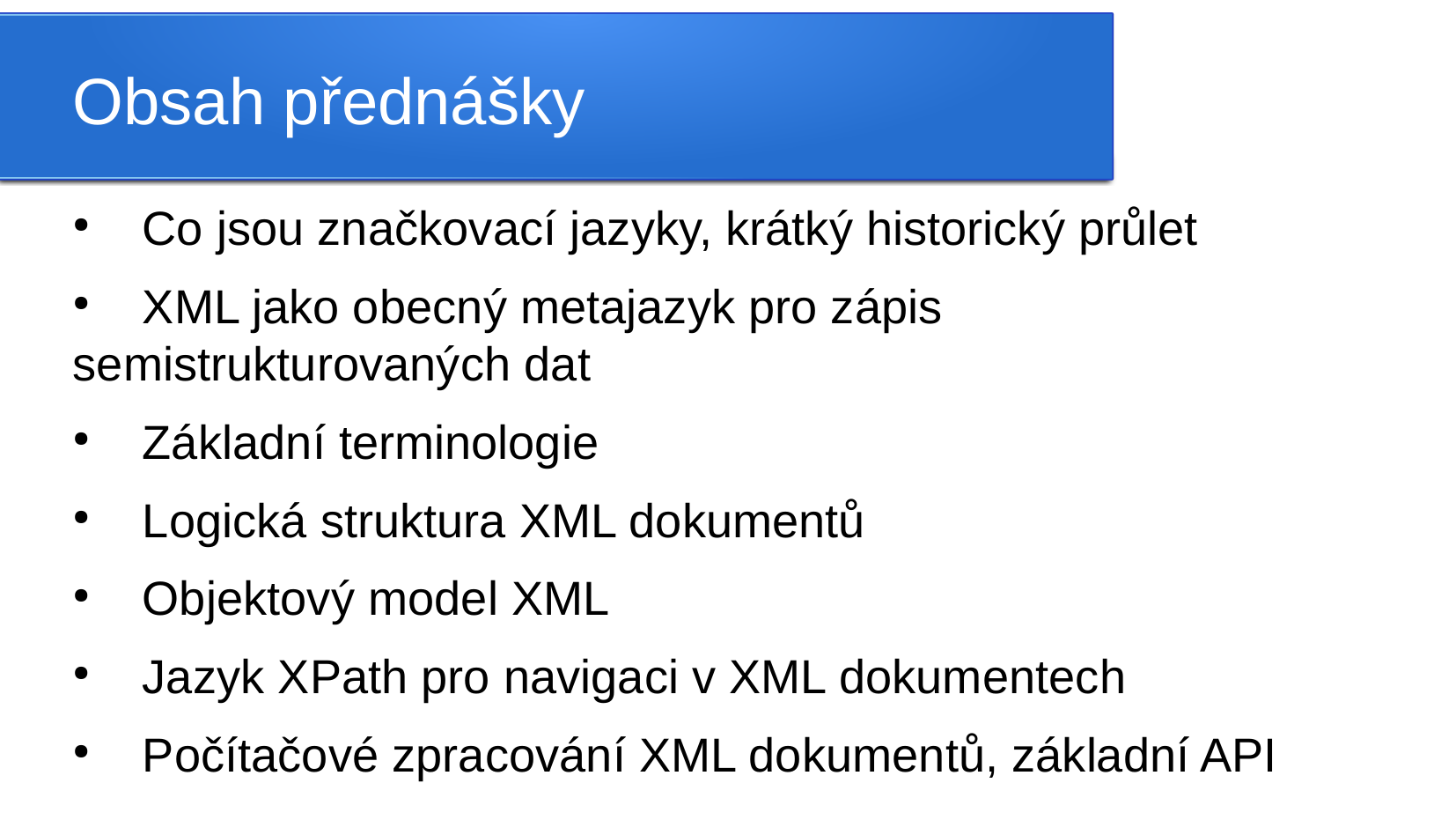

Obsah přednášky
    Co jsou značkovací jazyky, krátký historický průlet
    XML jako obecný metajazyk pro zápis semistrukturovaných dat
    Základní terminologie
    Logická struktura XML dokumentů
    Objektový model XML
    Jazyk XPath pro navigaci v XML dokumentech
    Počítačové zpracování XML dokumentů, základní API